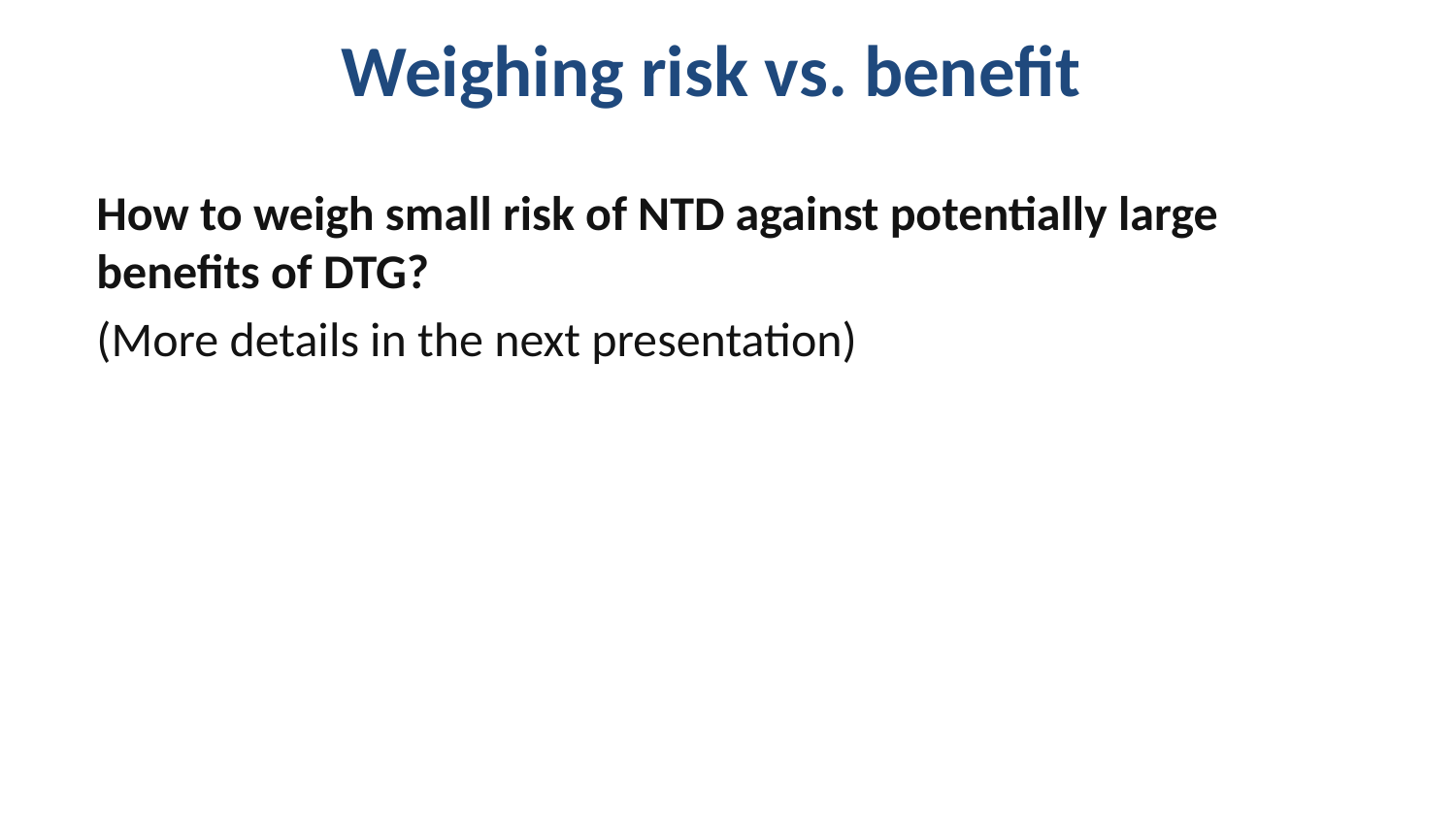

# Weighing risk vs. benefit
How to weigh small risk of NTD against potentially large benefits of DTG?
(More details in the next presentation)